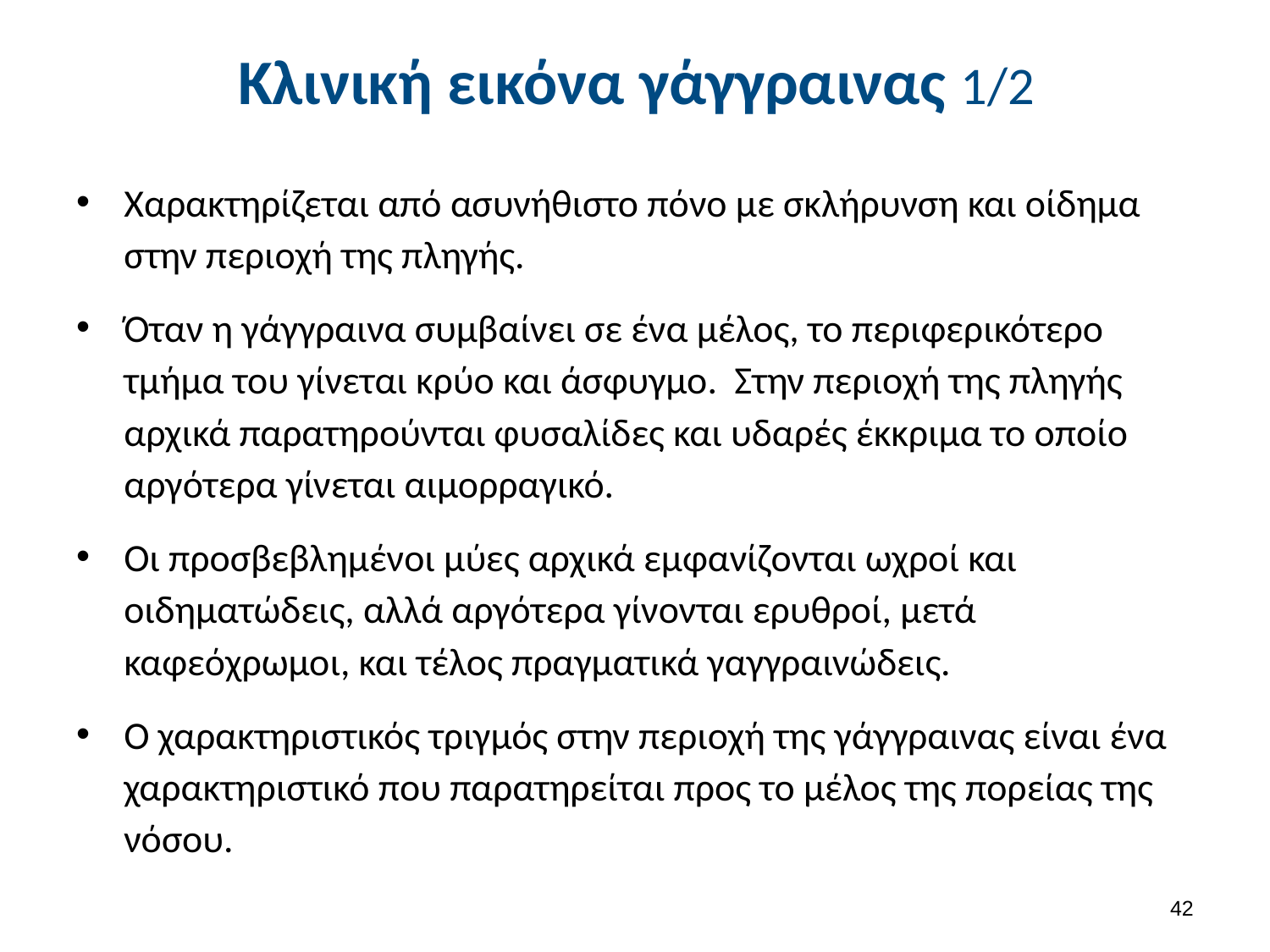

# Κλινική εικόνα γάγγραινας 1/2
Χαρακτηρίζεται από ασυνήθιστο πόνο με σκλήρυνση και οίδημα στην περιοχή της πληγής.
Όταν η γάγγραινα συμβαίνει σε ένα μέλος, το περιφερικότερο τμήμα του γίνεται κρύο και άσφυγμο.  Στην περιοχή της πληγής αρχικά παρατηρούνται φυσαλίδες και υδαρές έκκριμα το οποίο αργότερα γίνεται αιμορραγικό.
Οι προσβεβλημένοι μύες αρχικά εμφανίζονται ωχροί και οιδηματώδεις, αλλά αργότερα γίνονται ερυθροί, μετά καφεόχρωμοι, και τέλος πραγματικά γαγγραινώδεις.
Ο χαρακτηριστικός τριγμός στην περιοχή της γάγγραινας είναι ένα χαρακτηριστικό που παρατηρείται προς το μέλος της πορείας της νόσου.
42